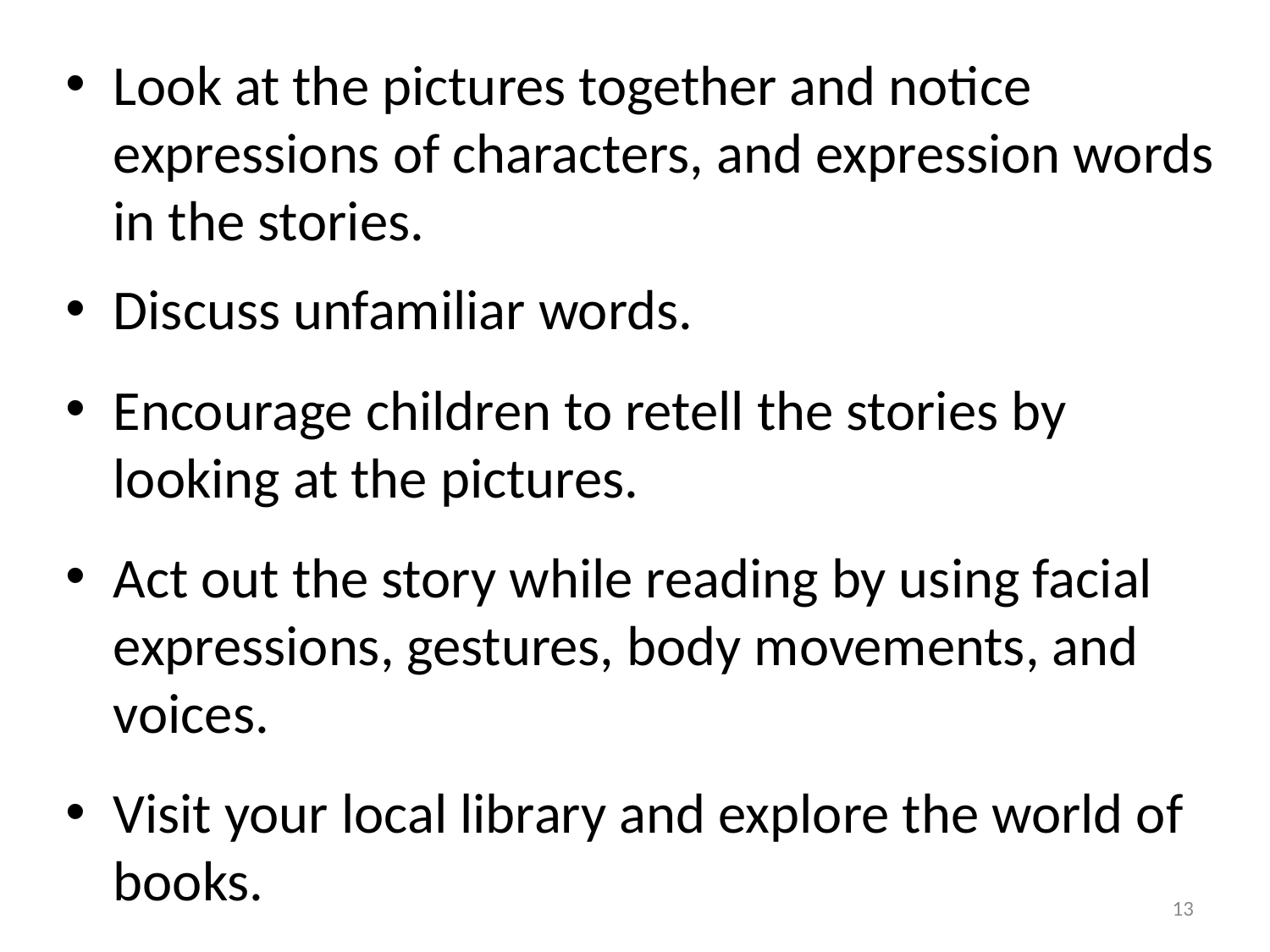

Look at the pictures together and notice expressions of characters, and expression words in the stories.
Discuss unfamiliar words.
Encourage children to retell the stories by looking at the pictures.
Act out the story while reading by using facial expressions, gestures, body movements, and voices.
Visit your local library and explore the world of books.

13